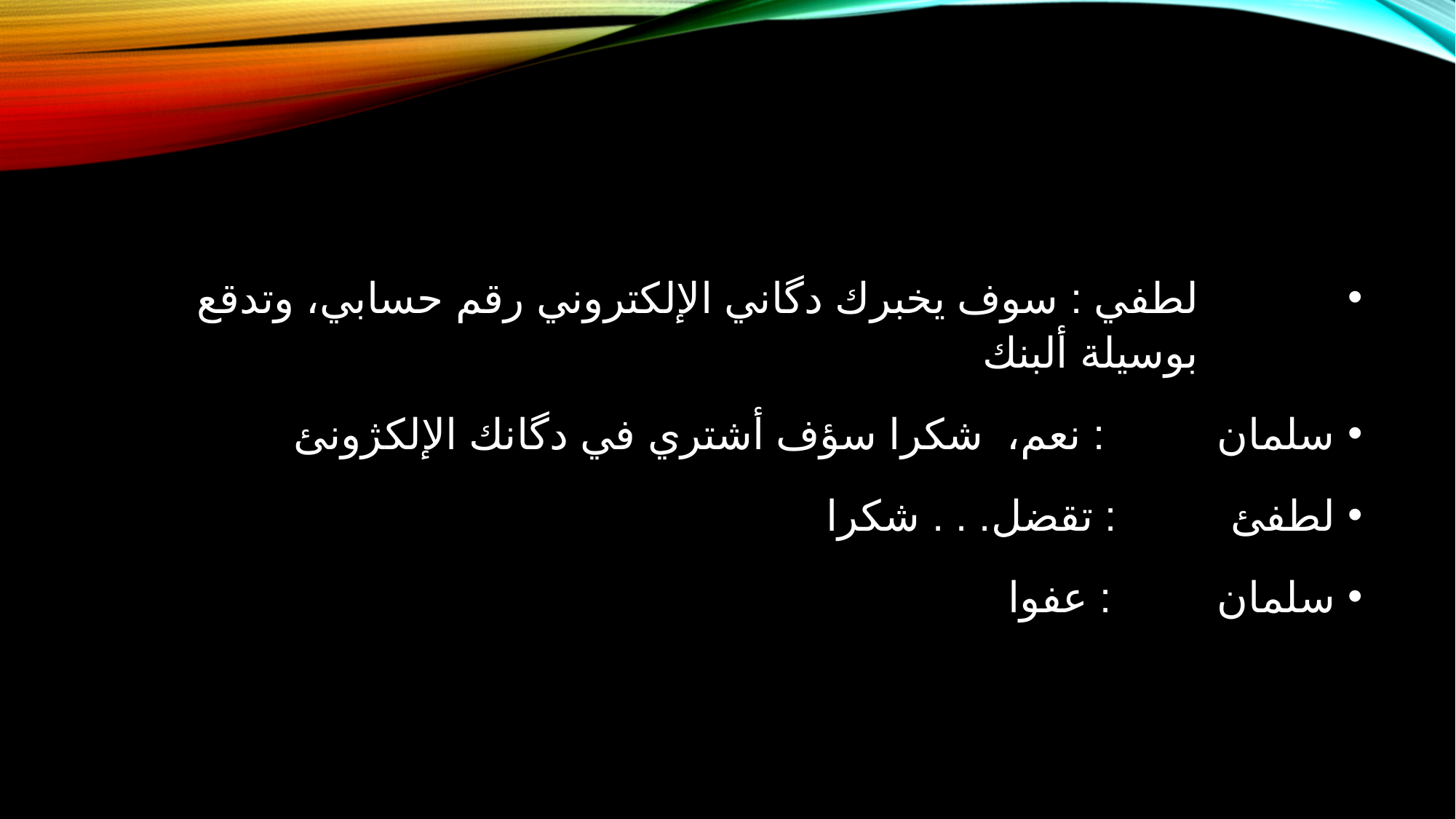

#
لطفي 	: سوف يخبرك دگاني الإلكتروني رقم حسابي، وتدقع بوسيلة ألبنك
سلمان		 : نعم،  شكرا سؤف أشتري في دگانك الإلكژونئ
لطفئ 		: تقضل. . . شكرا
سلمان 		: عفوا